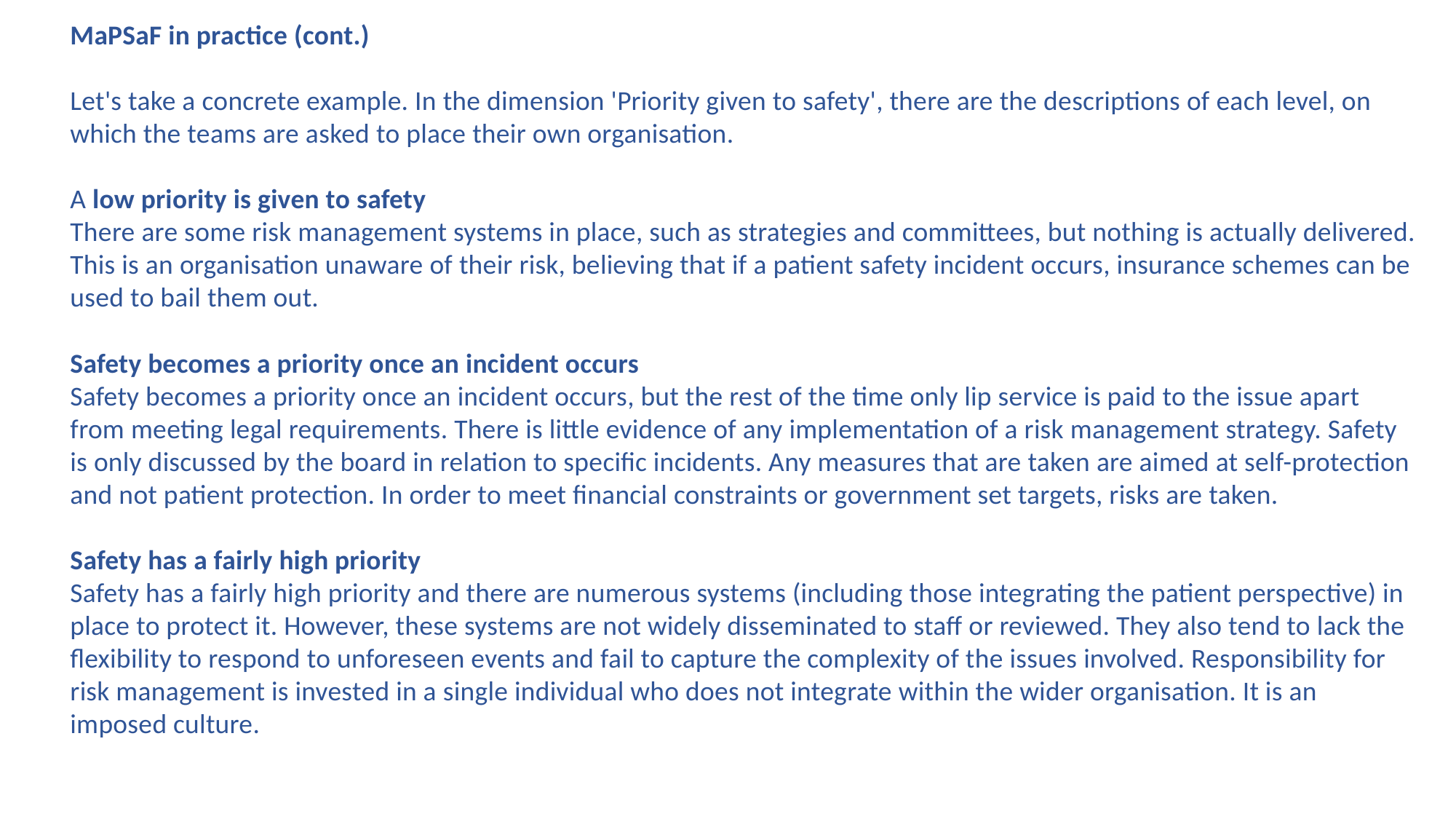

MaPSaF in practice (cont.)

Let's take a concrete example. In the dimension 'Priority given to safety', there are the descriptions of each level, on which the teams are asked to place their own organisation.

A low priority is given to safety
There are some risk management systems in place, such as strategies and committees, but nothing is actually delivered. This is an organisation unaware of their risk, believing that if a patient safety incident occurs, insurance schemes can be used to bail them out.

Safety becomes a priority once an incident occurs
Safety becomes a priority once an incident occurs, but the rest of the time only lip service is paid to the issue apart from meeting legal requirements. There is little evidence of any implementation of a risk management strategy. Safety is only discussed by the board in relation to specific incidents. Any measures that are taken are aimed at self-protection and not patient protection. In order to meet financial constraints or government set targets, risks are taken.

Safety has a fairly high priority
Safety has a fairly high priority and there are numerous systems (including those integrating the patient perspective) in place to protect it. However, these systems are not widely disseminated to staff or reviewed. They also tend to lack the flexibility to respond to unforeseen events and fail to capture the complexity of the issues involved. Responsibility for risk management is invested in a single individual who does not integrate within the wider organisation. It is an imposed culture.